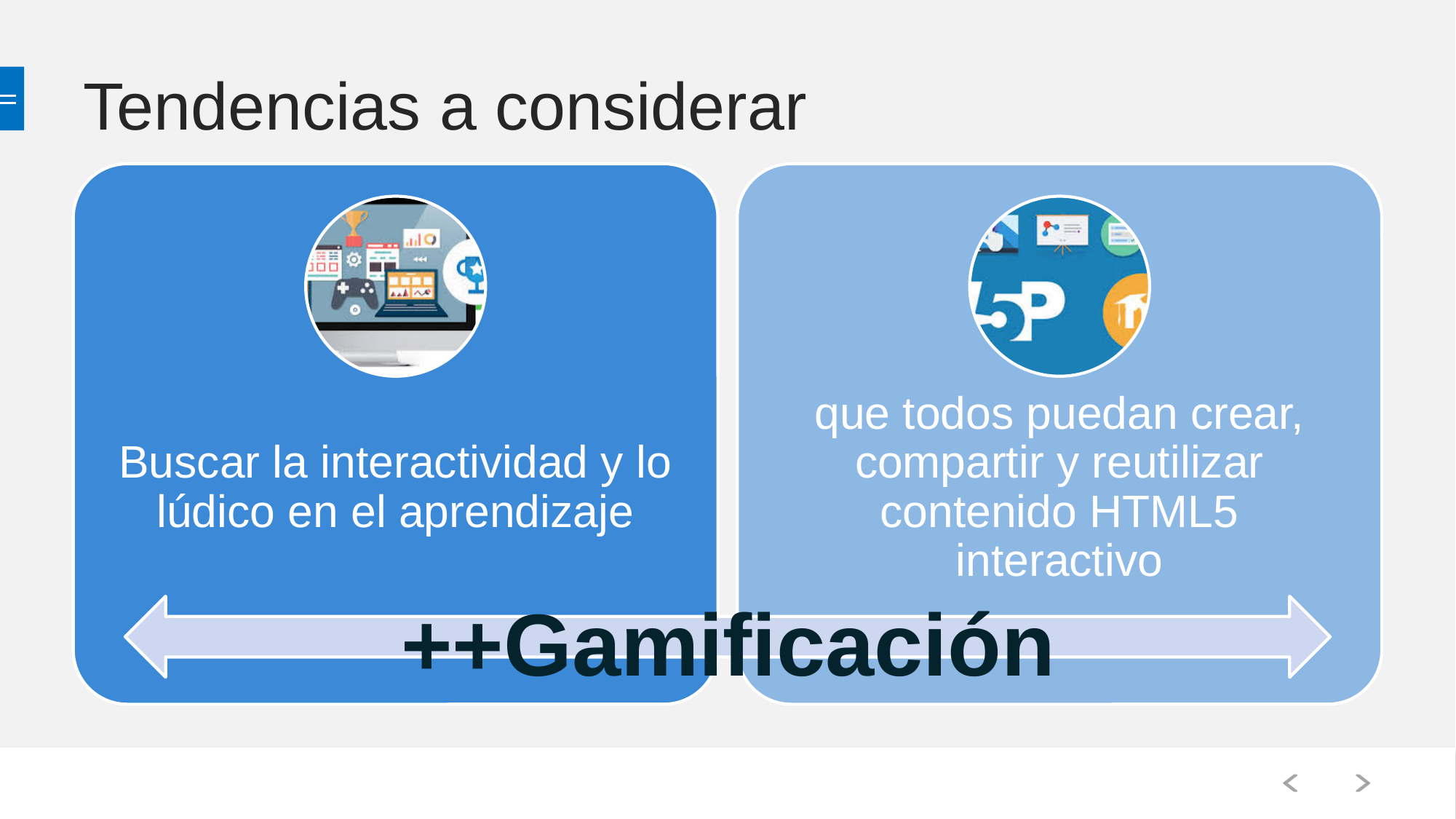

# Tendencias a considerar
Buscar la interactividad y lo lúdico en el aprendizaje
que todos puedan crear, compartir y reutilizar contenido HTML5 interactivo
++Gamificación